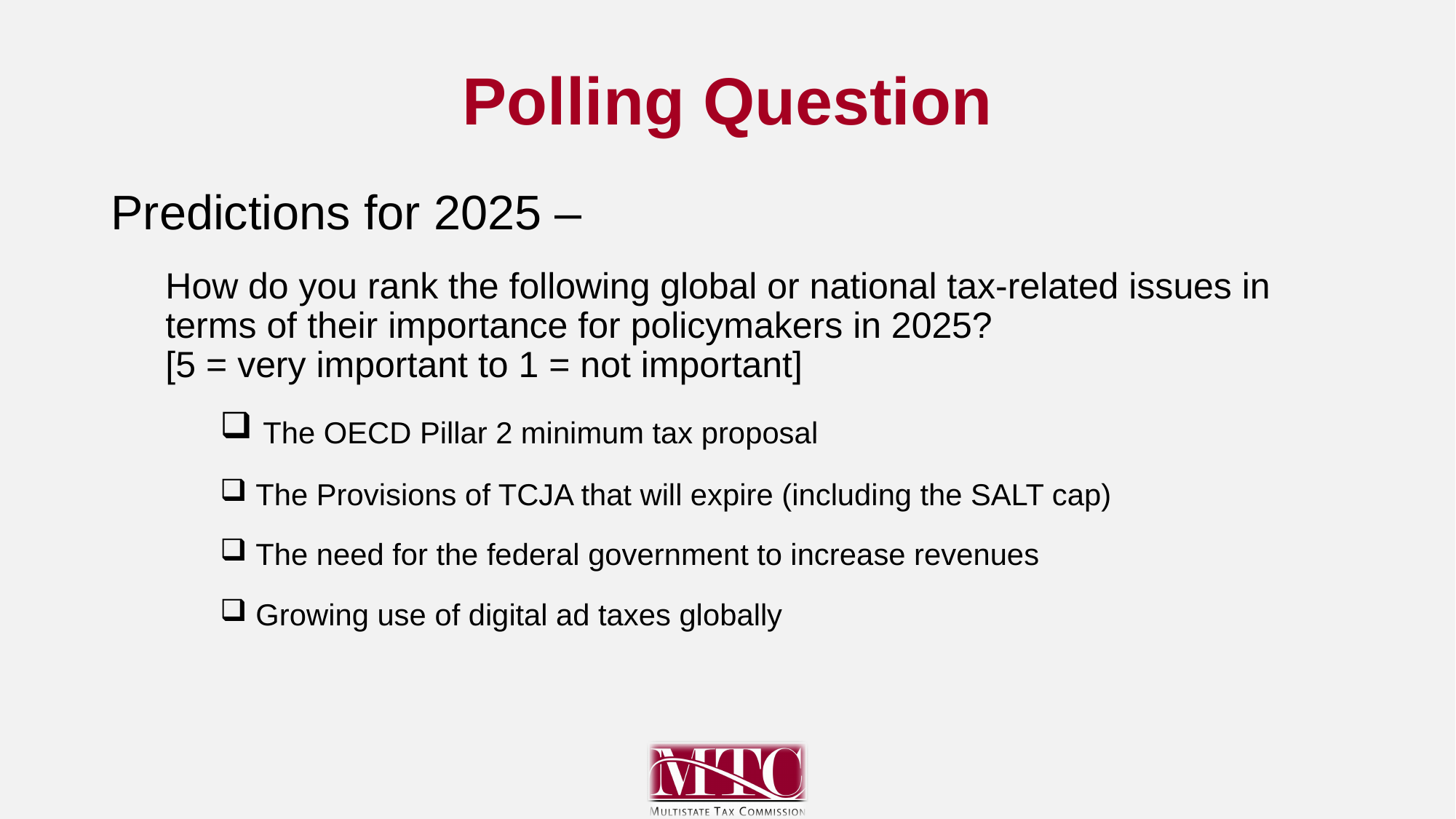

# Polling Question
Predictions for 2025 –
How do you rank the following global or national tax-related issues in terms of their importance for policymakers in 2025?
[5 = very important to 1 = not important]
 The OECD Pillar 2 minimum tax proposal
 The Provisions of TCJA that will expire (including the SALT cap)
 The need for the federal government to increase revenues
 Growing use of digital ad taxes globally